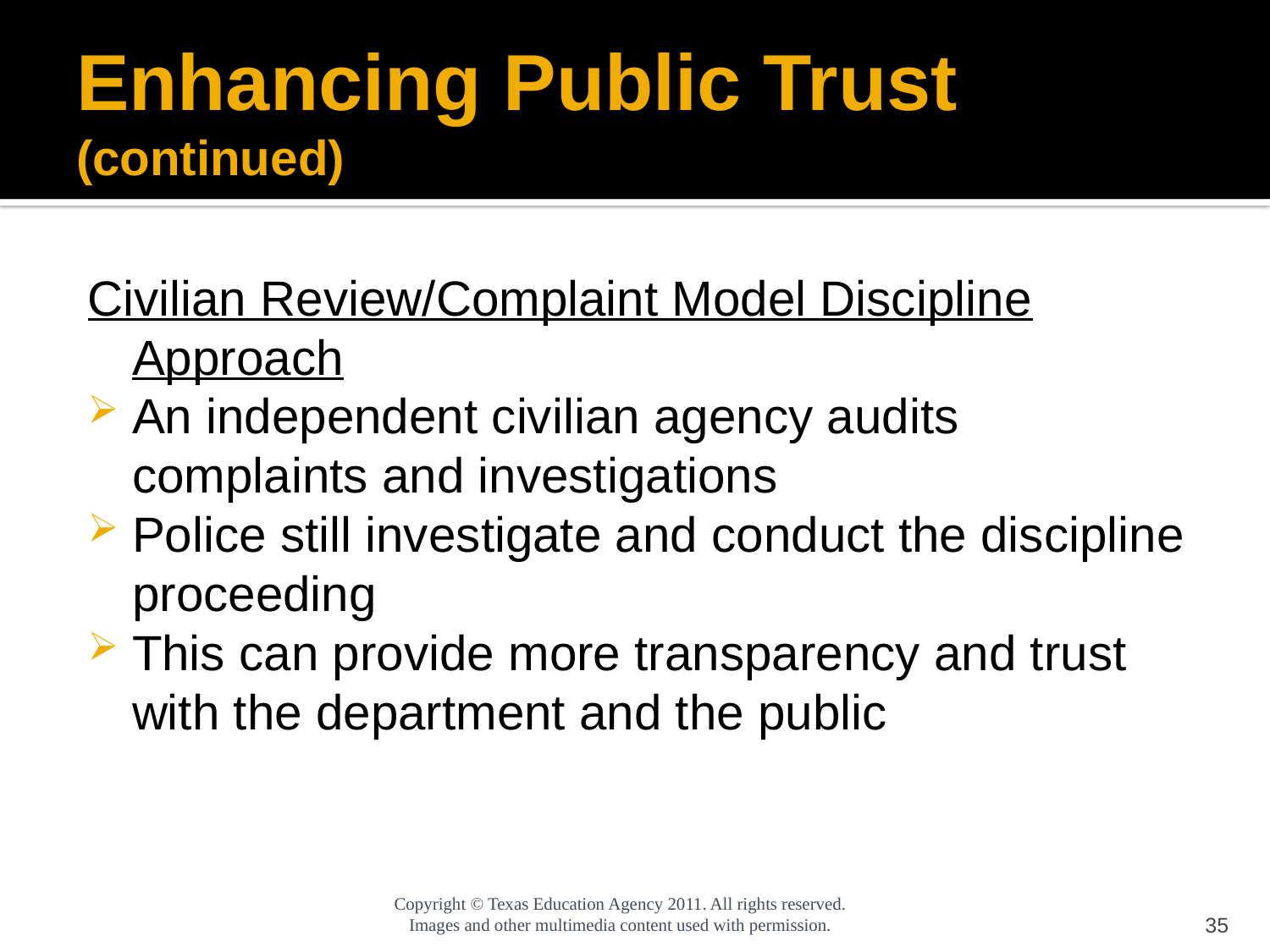

# Enhancing Public Trust (continued)

Civilian Review/Complaint Model Discipline Approach
An independent civilian agency audits complaints and investigations
Police still investigate and conduct the discipline proceeding
This can provide more transparency and trust with the department and the public

35